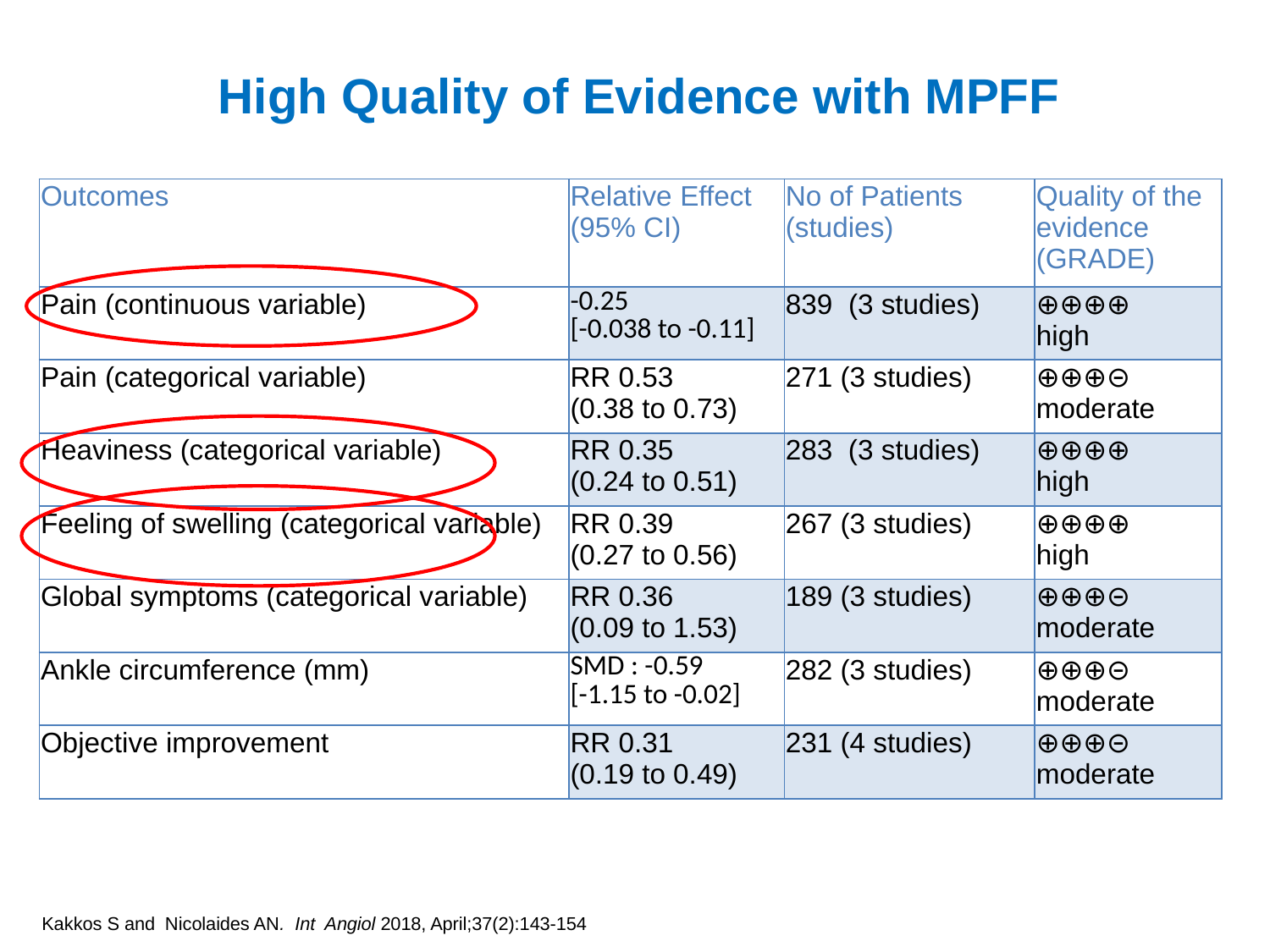

High Quality of Evidence with MPFF

| Outcomes | Relative Effect (95% CI) | No of Patients (studies) | Quality of the evidence (GRADE) |
| --- | --- | --- | --- |
| Pain (continuous variable) | -0.25 [-0.038 to -0.11] | 839 (3 studies) | ⊕⊕⊕⊕ high |
| Pain (categorical variable) | RR 0.53 (0.38 to 0.73) | 271 (3 studies) | ⊕⊕⊕⊝ moderate |
| Heaviness (categorical variable) | RR 0.35 (0.24 to 0.51) | 283 (3 studies) | ⊕⊕⊕⊕ high |
| Feeling of swelling (categorical variable) | RR 0.39 (0.27 to 0.56) | 267 (3 studies) | ⊕⊕⊕⊕ high |
| Global symptoms (categorical variable) | RR 0.36 (0.09 to 1.53) | 189 (3 studies) | ⊕⊕⊕⊝ moderate |
| Ankle circumference (mm) | SMD : -0.59 [-1.15 to -0.02] | 282 (3 studies) | ⊕⊕⊕⊝ moderate |
| Objective improvement | RR 0.31 (0.19 to 0.49) | 231 (4 studies) | ⊕⊕⊕⊝ moderate |

Kakkos S and  Nicolaides AN.  Int  Angiol 2018, April;37(2):143-154